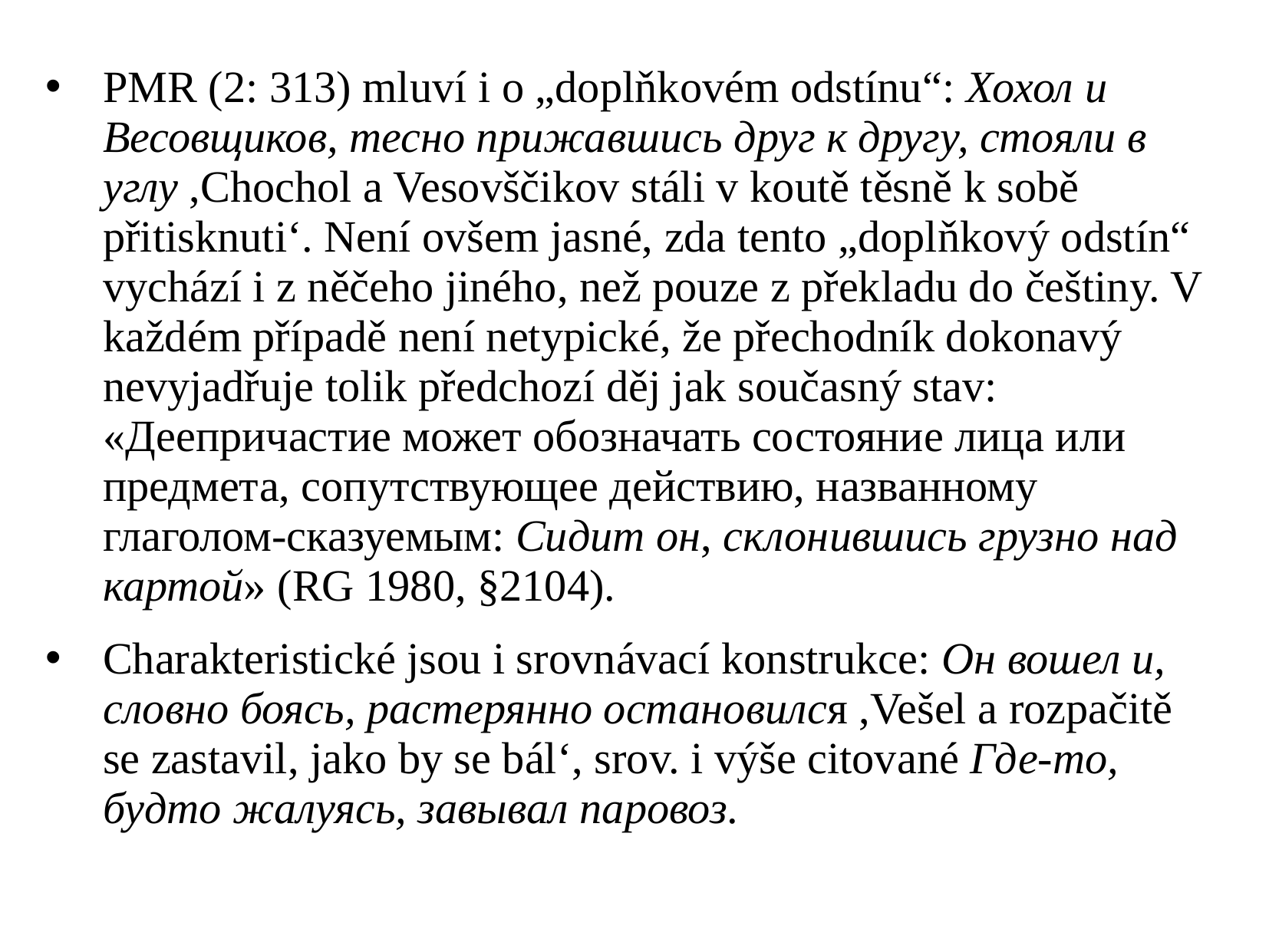

PMR (2: 313) mluví i o „doplňkovém odstínu“: Хохол и Весовщиков, тесно прижавшись друг к другу, стояли в углу ,Chochol a Vesovščikov stáli v koutě těsně k sobě přitisknuti‘. Není ovšem jasné, zda tento „doplňkový odstín“ vychází i z něčeho jiného, než pouze z překladu do češtiny. V každém případě není netypické, že přechodník dokonavý nevyjadřuje tolik předchozí děj jak současný stav: «Деепричастие может обозначать состояние лица или предмета, сопутствующее действию, названному глаголом-сказуемым: Сидит он, склонившись грузно над картой» (RG 1980, §2104).
Charakteristické jsou i srovnávací konstrukce: Он вошел и, словно боясь, растерянно остановился ,Vešel a rozpačitě se zastavil, jako by se bál‘, srov. i výše citované Где-то, будто жалуясь, завывал паровоз.